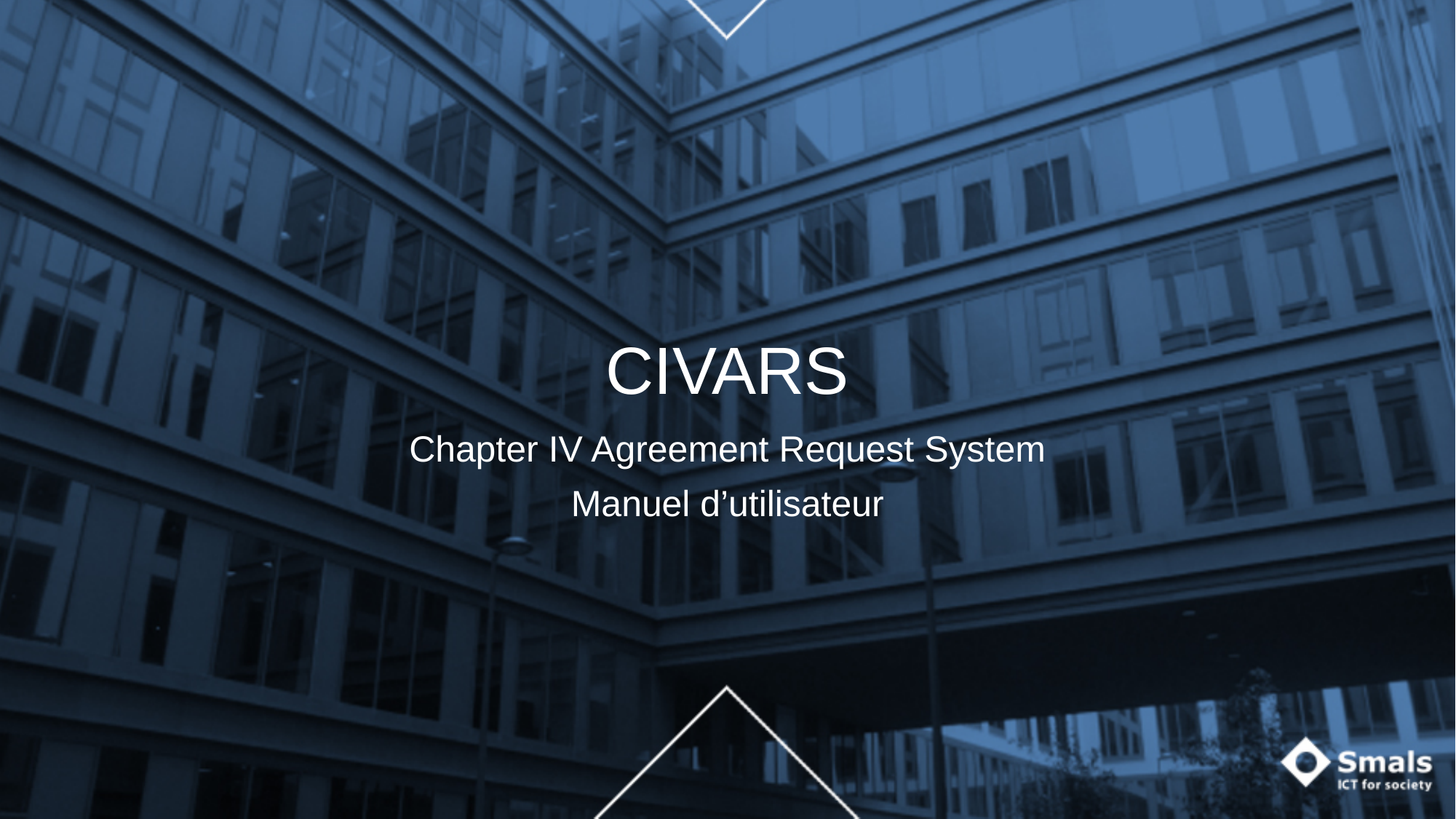

# CIVARS
Chapter IV Agreement Request System
Manuel d’utilisateur